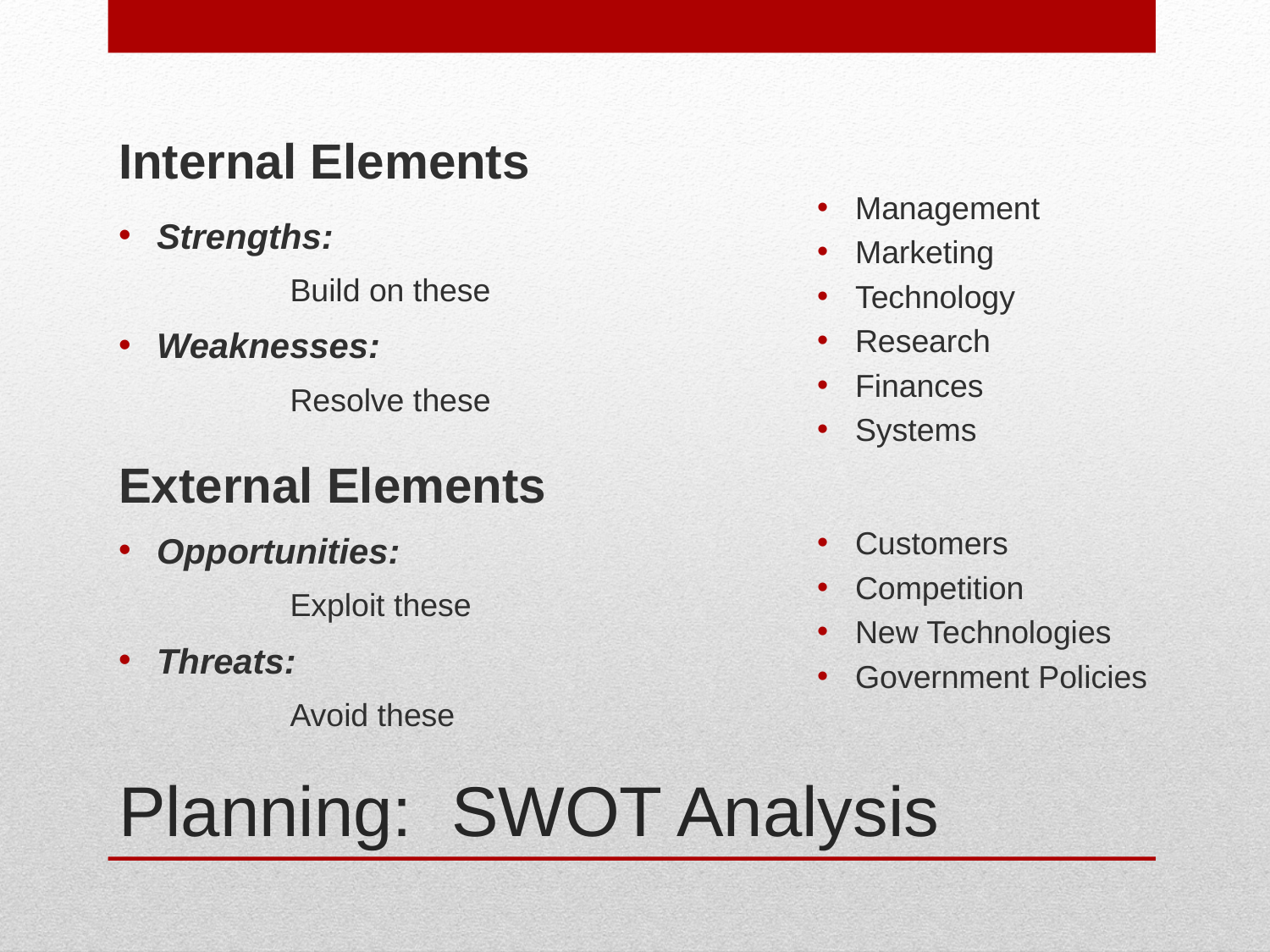

Internal Elements

Strengths:
	Build on these
Weaknesses:
	Resolve these

External Elements
Opportunities:
	Exploit these
Threats:
	Avoid these

Management
Marketing
Technology
Research
Finances
Systems

Customers
Competition
New Technologies
Government Policies
# Planning:  SWOT Analysis